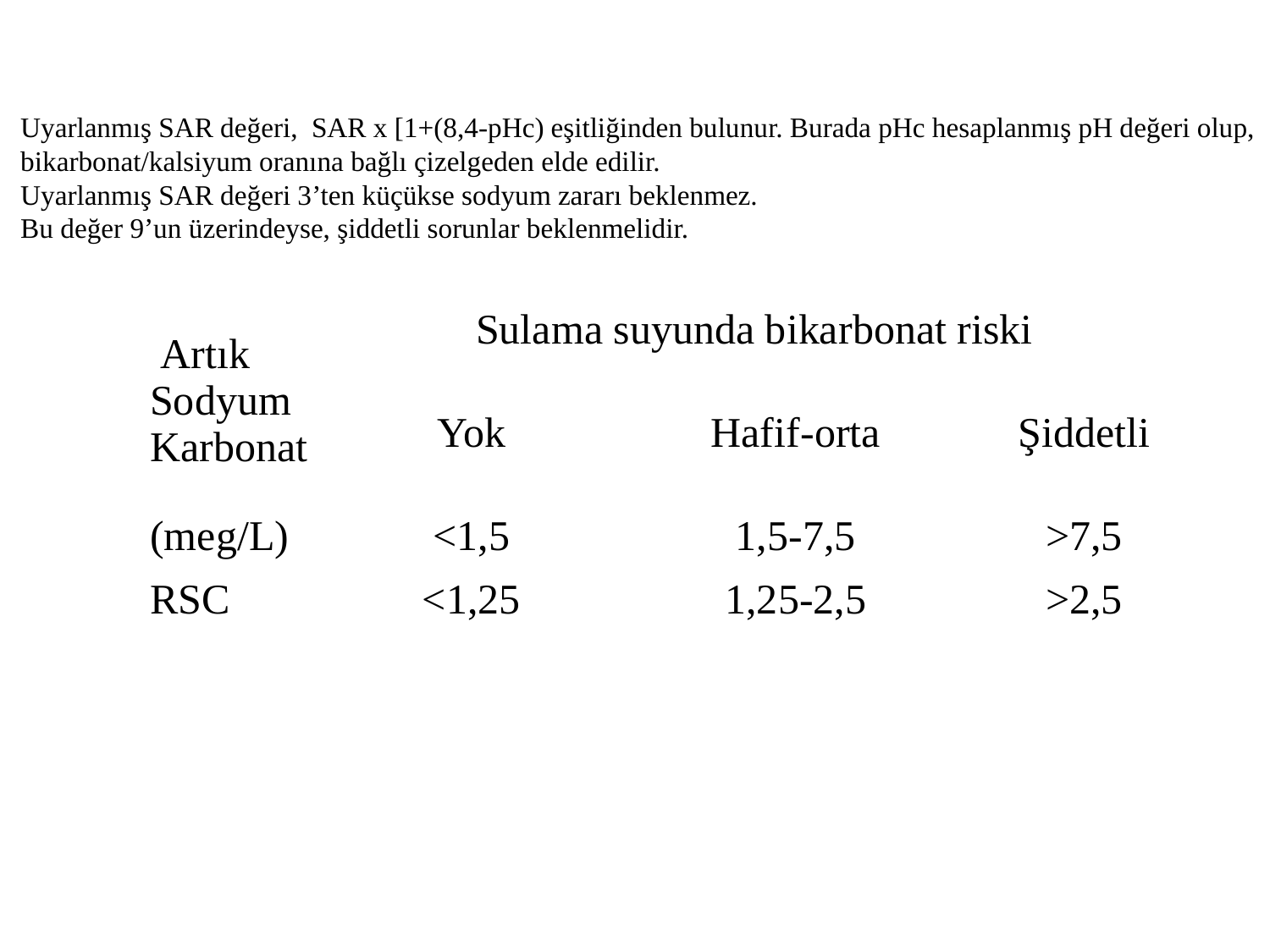

Uyarlanmış SAR değeri,  SAR x [1+(8,4-pHc) eşitliğinden bulunur. Burada pHc hesaplanmış pH değeri olup,
bikarbonat/kalsiyum oranına bağlı çizelgeden elde edilir.
Uyarlanmış SAR değeri 3’ten küçükse sodyum zararı beklenmez.
Bu değer 9’un üzerindeyse, şiddetli sorunlar beklenmelidir.

| Artık Sodyum Karbonat | Sulama suyunda bikarbonat riski |  |  |
| --- | --- | --- | --- |
|  | Yok | Hafif-orta | Şiddetli |
| (meg/L) | <1,5 | 1,5-7,5 | >7,5 |
| RSC | <1,25 | 1,25-2,5 | >2,5 |